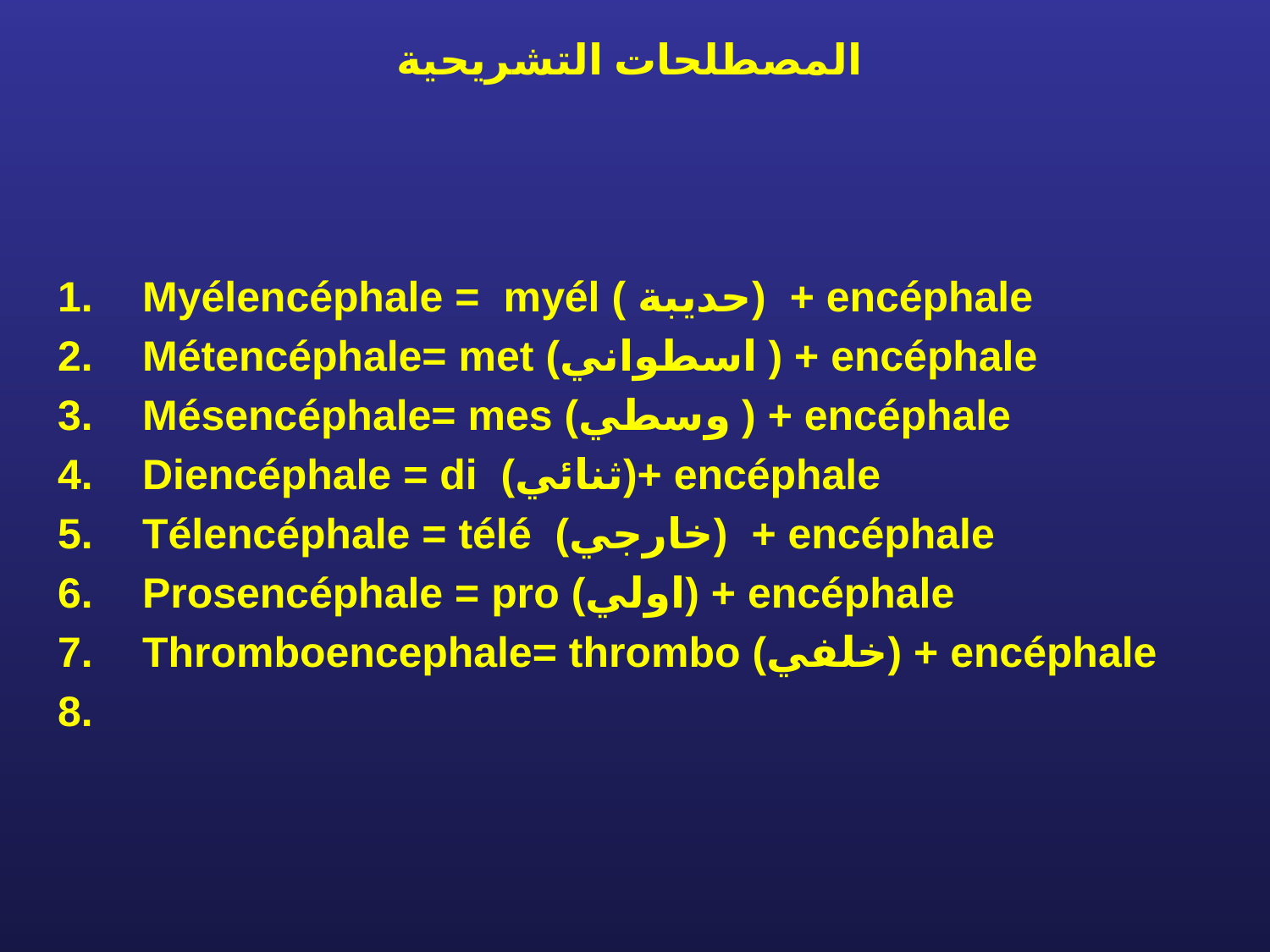

المصطلحات التشريحية

Myélencéphale =  myél ( حديبة)  + encéphale
Métencéphale= met (اسطواني ) + encéphale
Mésencéphale= mes (وسطي ) + encéphale
Diencéphale = di  (ثنائي)+ encéphale
Télencéphale = télé  (خارجي)  + encéphale
Prosencéphale = pro (اولي) + encéphale
Thromboencephale= thrombo (خلفي) + encéphale